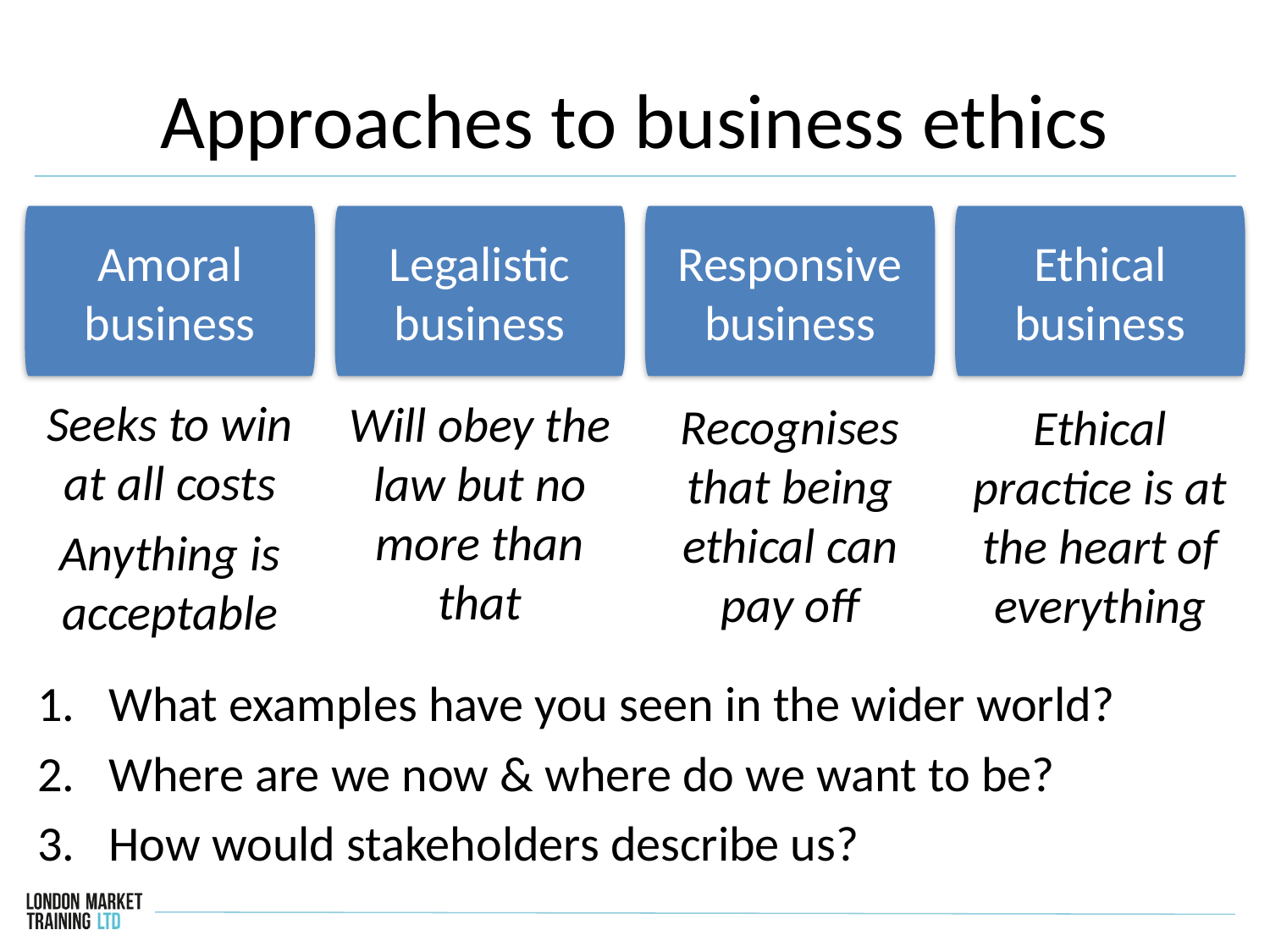

# Approaches to business ethics
Amoral business
Legalistic business
Responsive business
Ethical business
Seeks to win at all costs
Anything is acceptable
Will obey the law but no more than that
Recognises that being ethical can pay off
Ethical practice is at the heart of everything
What examples have you seen in the wider world?
Where are we now & where do we want to be?
How would stakeholders describe us?